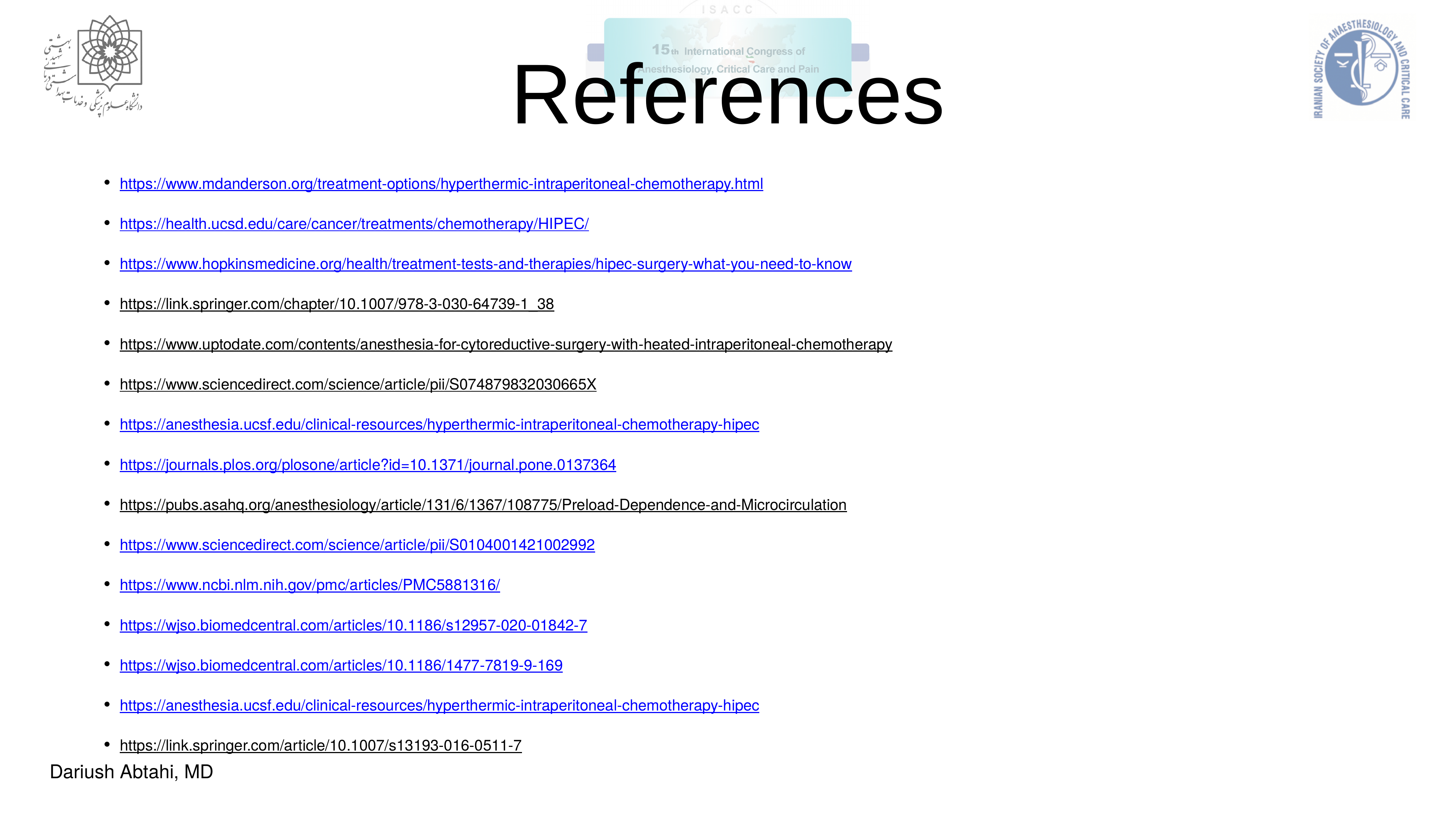

# References
https://www.mdanderson.org/treatment-options/hyperthermic-intraperitoneal-chemotherapy.html
https://health.ucsd.edu/care/cancer/treatments/chemotherapy/HIPEC/
https://www.hopkinsmedicine.org/health/treatment-tests-and-therapies/hipec-surgery-what-you-need-to-know
https://link.springer.com/chapter/10.1007/978-3-030-64739-1_38
https://www.uptodate.com/contents/anesthesia-for-cytoreductive-surgery-with-heated-intraperitoneal-chemotherapy
https://www.sciencedirect.com/science/article/pii/S074879832030665X
https://anesthesia.ucsf.edu/clinical-resources/hyperthermic-intraperitoneal-chemotherapy-hipec
https://journals.plos.org/plosone/article?id=10.1371/journal.pone.0137364
https://pubs.asahq.org/anesthesiology/article/131/6/1367/108775/Preload-Dependence-and-Microcirculation
https://www.sciencedirect.com/science/article/pii/S0104001421002992
https://www.ncbi.nlm.nih.gov/pmc/articles/PMC5881316/
https://wjso.biomedcentral.com/articles/10.1186/s12957-020-01842-7
https://wjso.biomedcentral.com/articles/10.1186/1477-7819-9-169
https://anesthesia.ucsf.edu/clinical-resources/hyperthermic-intraperitoneal-chemotherapy-hipec
https://link.springer.com/article/10.1007/s13193-016-0511-7